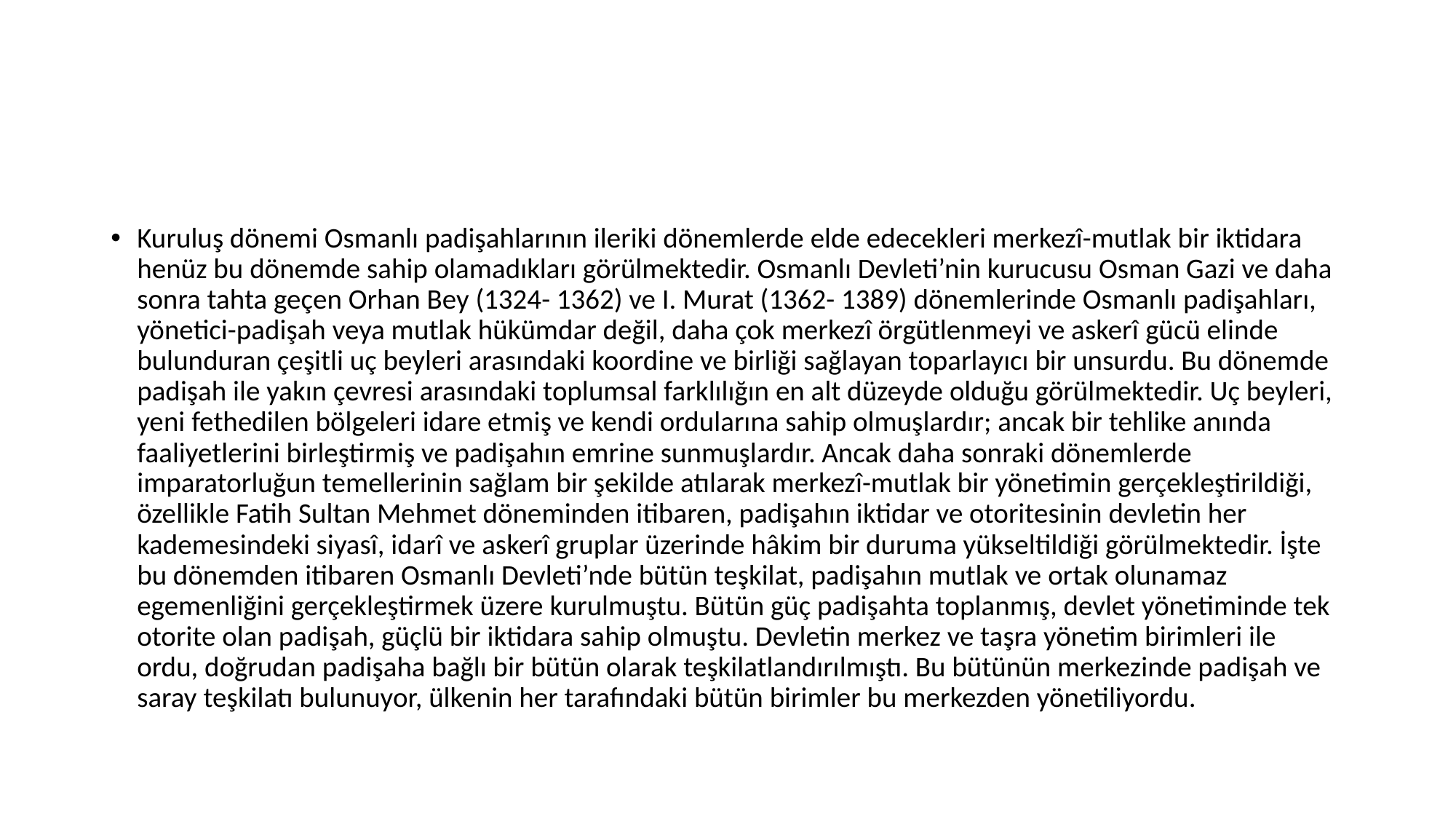

#
Kuruluş dönemi Osmanlı padişahlarının ileriki dönemlerde elde edecekleri merkezî-mutlak bir iktidara henüz bu dönemde sahip olamadıkları görülmektedir. Osmanlı Devleti’nin kurucusu Osman Gazi ve daha sonra tahta geçen Orhan Bey (1324- 1362) ve I. Murat (1362- 1389) dönemlerinde Osmanlı padişahları, yönetici-padişah veya mutlak hükümdar değil, daha çok merkezî örgütlenmeyi ve askerî gücü elinde bulunduran çeşitli uç beyleri arasındaki koordine ve birliği sağlayan toparlayıcı bir unsurdu. Bu dönemde padişah ile yakın çevresi arasındaki toplumsal farklılığın en alt düzeyde olduğu görülmektedir. Uç beyleri, yeni fethedilen bölgeleri idare etmiş ve kendi ordularına sahip olmuşlardır; ancak bir tehlike anında faaliyetlerini birleştirmiş ve padişahın emrine sunmuşlardır. Ancak daha sonraki dönemlerde imparatorluğun temellerinin sağlam bir şekilde atılarak merkezî-mutlak bir yönetimin gerçekleştirildiği, özellikle Fatih Sultan Mehmet döneminden itibaren, padişahın iktidar ve otoritesinin devletin her kademesindeki siyasî, idarî ve askerî gruplar üzerinde hâkim bir duruma yükseltildiği görülmektedir. İşte bu dönemden itibaren Osmanlı Devleti’nde bütün teşkilat, padişahın mutlak ve ortak olunamaz egemenliğini gerçekleştirmek üzere kurulmuştu. Bütün güç padişahta toplanmış, devlet yönetiminde tek otorite olan padişah, güçlü bir iktidara sahip olmuştu. Devletin merkez ve taşra yönetim birimleri ile ordu, doğrudan padişaha bağlı bir bütün olarak teşkilatlandırılmıştı. Bu bütünün merkezinde padişah ve saray teşkilatı bulunuyor, ülkenin her tarafındaki bütün birimler bu merkezden yönetiliyordu.